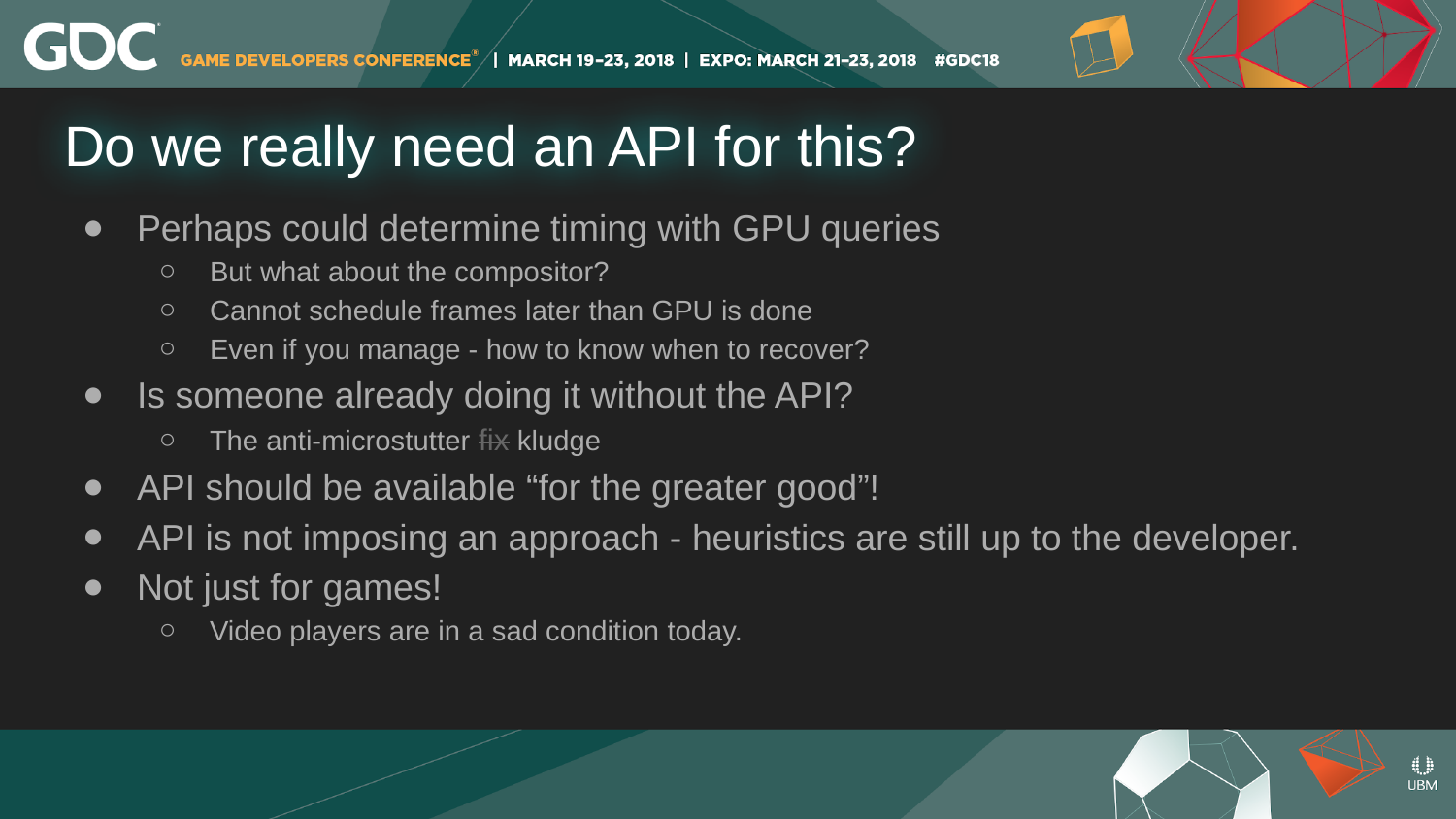

# Do we really need an API for this?
Perhaps could determine timing with GPU queries
But what about the compositor?
Cannot schedule frames later than GPU is done
Even if you manage - how to know when to recover?
Is someone already doing it without the API?
The anti-microstutter fix kludge
API should be available “for the greater good”!
API is not imposing an approach - heuristics are still up to the developer.
Not just for games!
Video players are in a sad condition today.